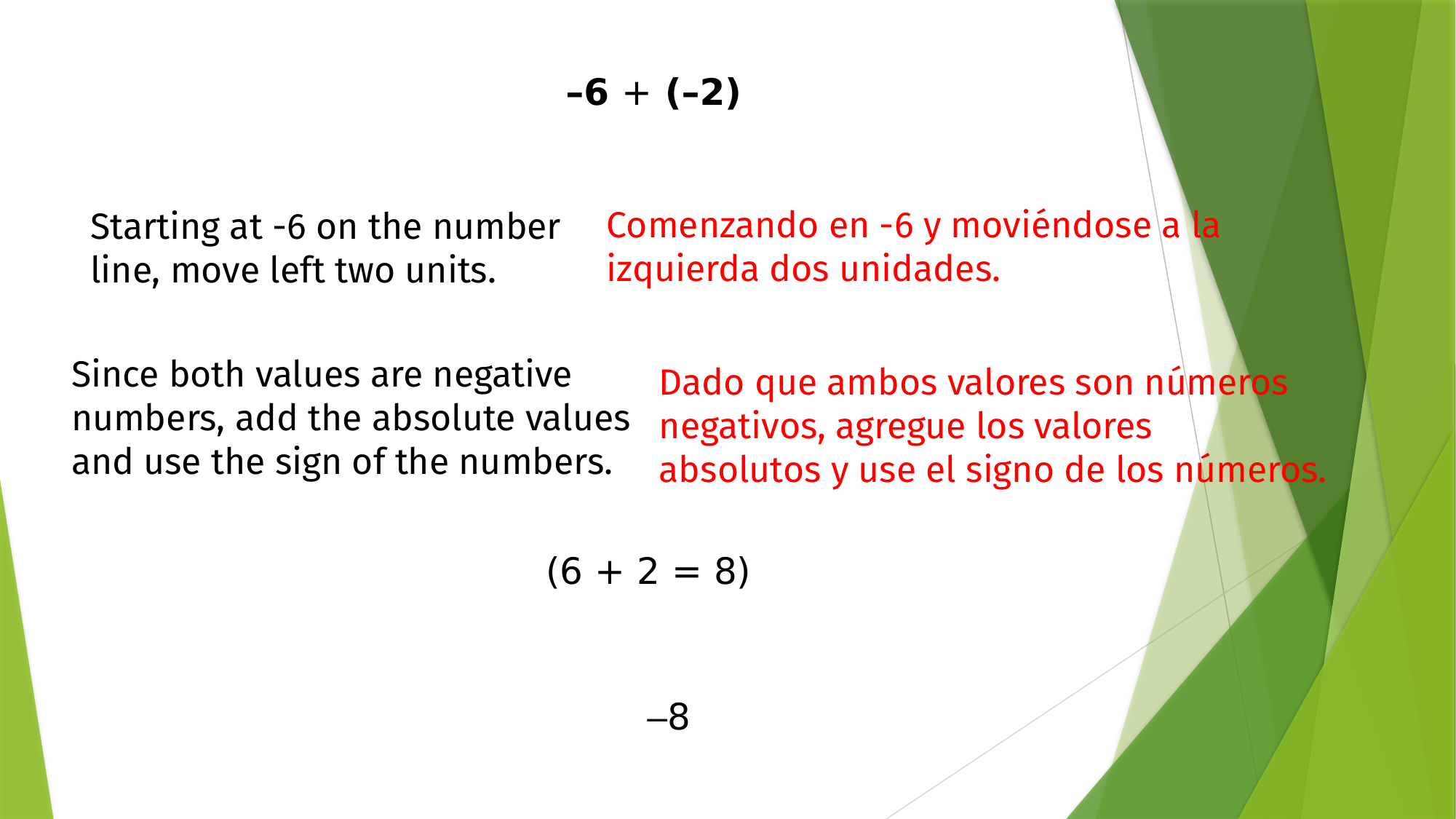

–6 + (–2)
Comenzando en -6 y moviéndose a la izquierda dos unidades.
Starting at -6 on the number line, move left two units.
Since both values are negative numbers, add the absolute values and use the sign of the numbers.
Dado que ambos valores son números
negativos, agregue los valores
absolutos y use el signo de los números.

(6 + 2 = 8)
–8